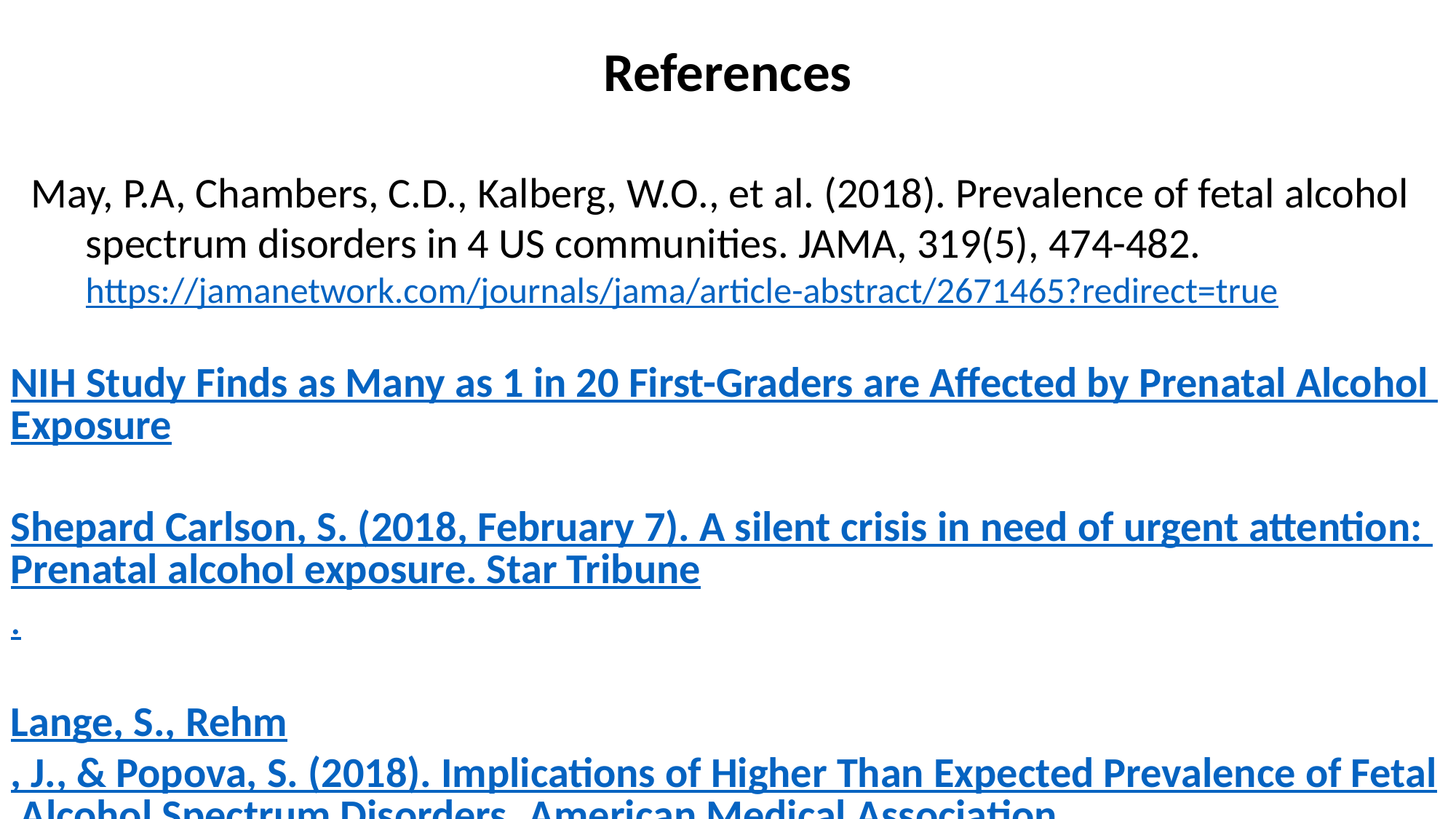

References
May, P.A, Chambers, C.D., Kalberg, W.O., et al. (2018). Prevalence of fetal alcohol spectrum disorders in 4 US communities. JAMA, 319(5), 474-482. https://jamanetwork.com/journals/jama/article-abstract/2671465?redirect=true

NIH Study Finds as Many as 1 in 20 First-Graders are Affected by Prenatal Alcohol Exposure

Shepard Carlson, S. (2018, February 7). A silent crisis in need of urgent attention: Prenatal alcohol exposure. Star Tribune.

Lange, S., Rehm, J., & Popova, S. (2018). Implications of Higher Than Expected Prevalence of Fetal Alcohol Spectrum Disorders. American Medical Association